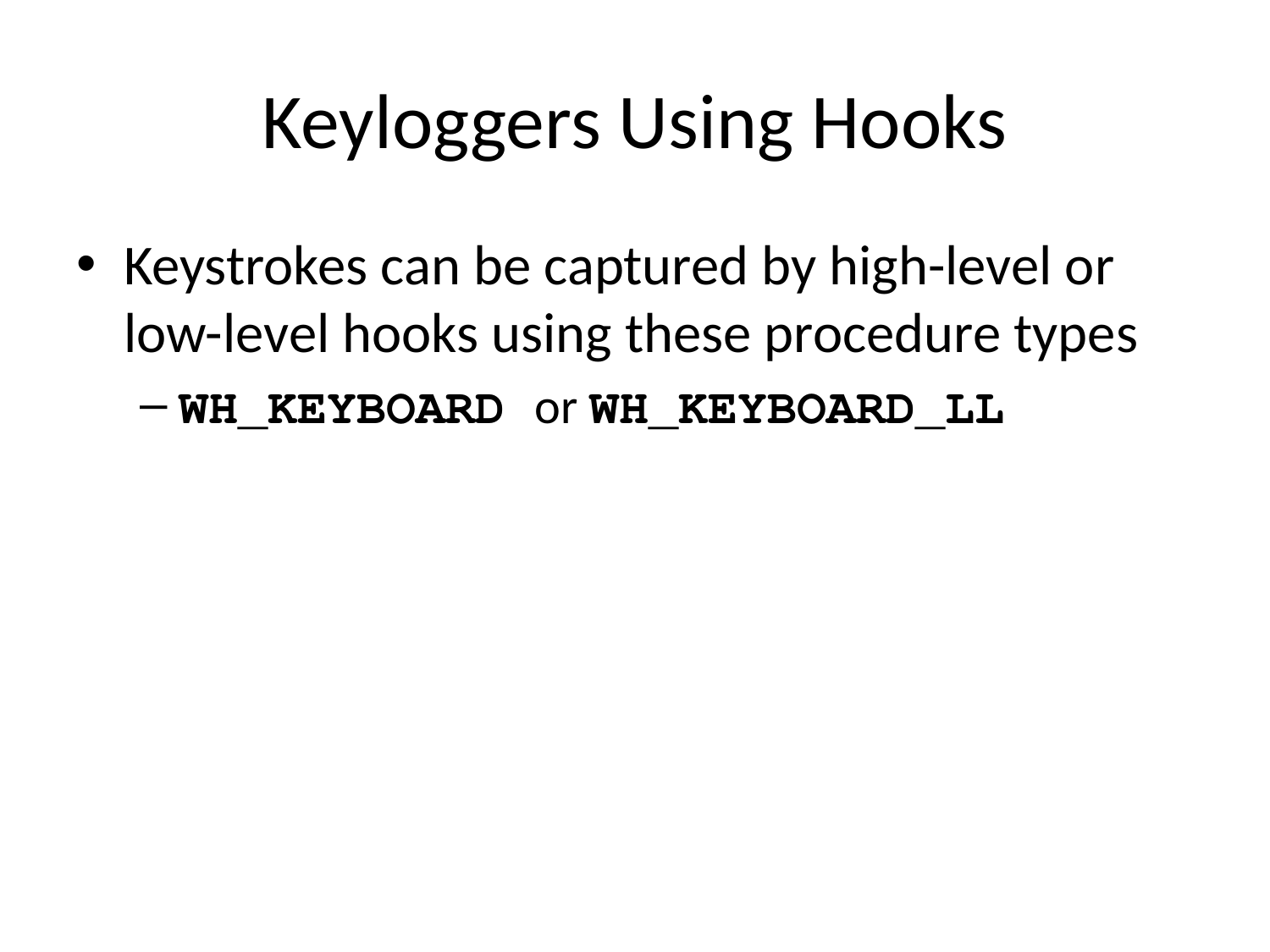

# Keyloggers Using Hooks
Keystrokes can be captured by high-level or low-level hooks using these procedure types
WH_KEYBOARD or WH_KEYBOARD_LL